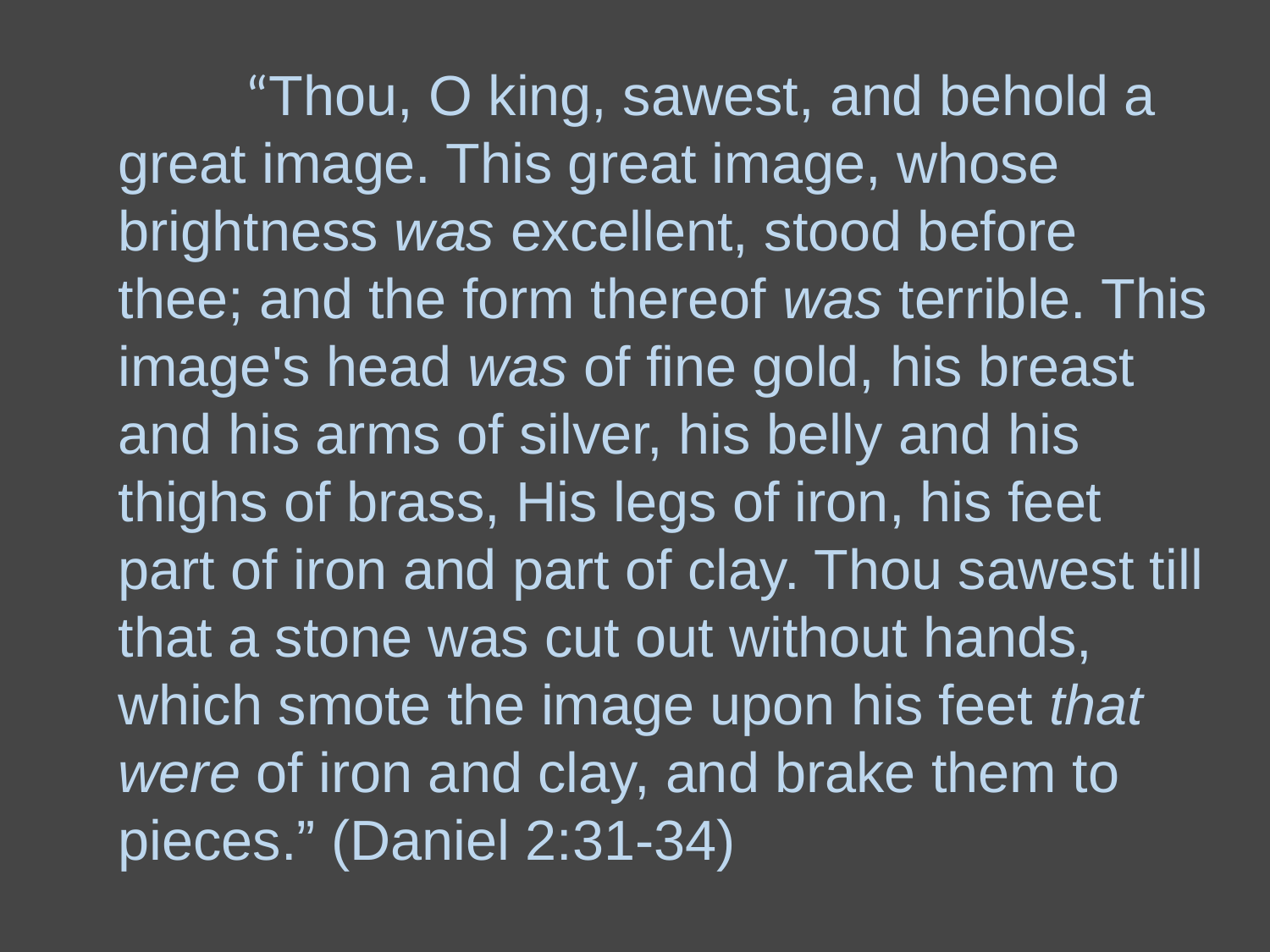

“Thou, O king, sawest, and behold a great image. This great image, whose brightness was excellent, stood before thee; and the form thereof was terrible. This image's head was of fine gold, his breast and his arms of silver, his belly and his thighs of brass, His legs of iron, his feet part of iron and part of clay. Thou sawest till that a stone was cut out without hands, which smote the image upon his feet that were of iron and clay, and brake them to pieces.” (Daniel 2:31-34)